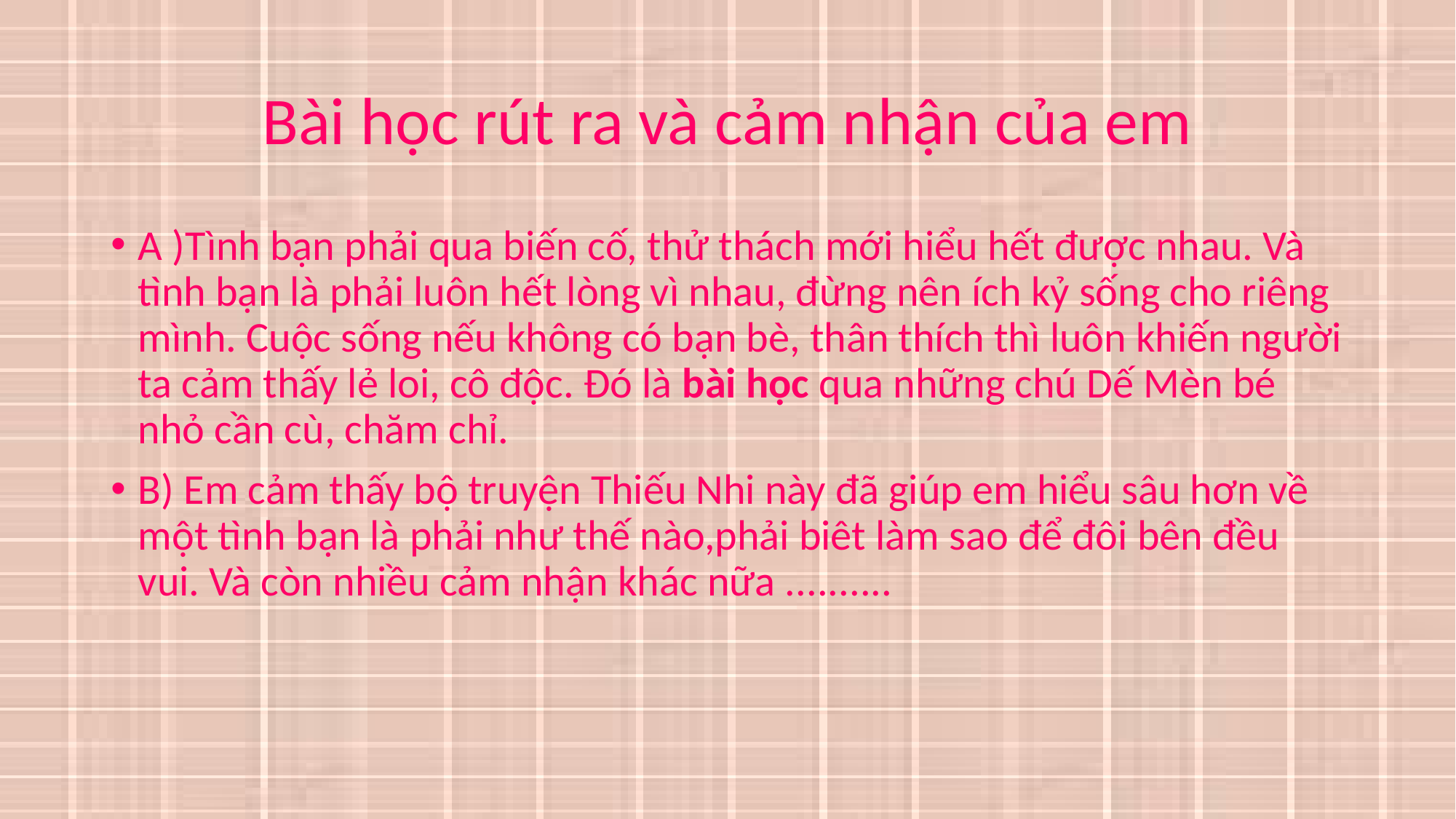

# Bài học rút ra và cảm nhận của em
A )Tình bạn phải qua biến cố, thử thách mới hiểu hết được nhau. Và tình bạn là phải luôn hết lòng vì nhau, đừng nên ích kỷ sống cho riêng mình. Cuộc sống nếu không có bạn bè, thân thích thì luôn khiến người ta cảm thấy lẻ loi, cô độc. Đó là bài học qua những chú Dế Mèn bé nhỏ cần cù, chăm chỉ.
B) Em cảm thấy bộ truyện Thiếu Nhi này đã giúp em hiểu sâu hơn về một tình bạn là phải như thế nào,phải biêt làm sao để đôi bên đều vui. Và còn nhiều cảm nhận khác nữa ..........